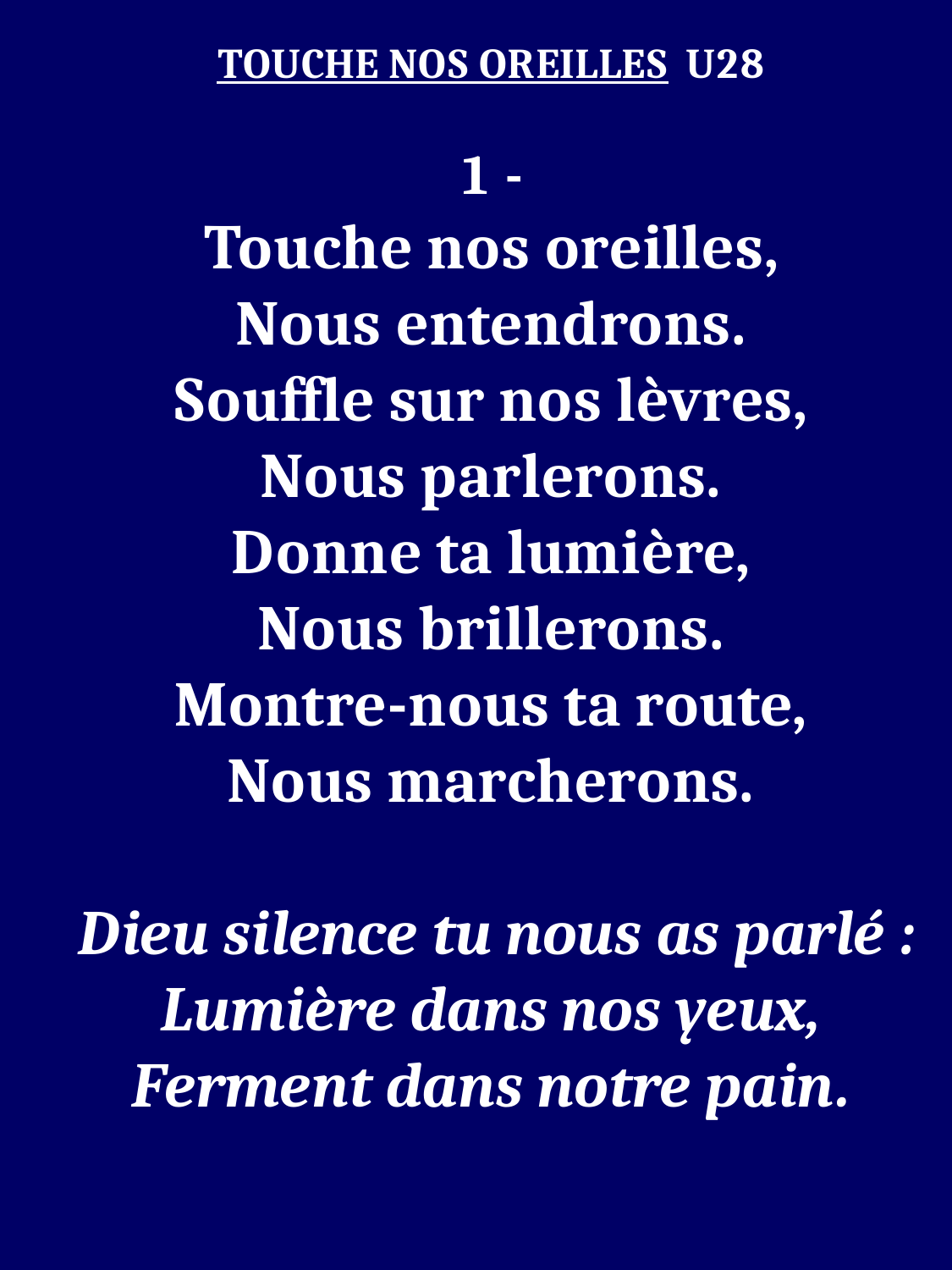

TOUCHE NOS OREILLES  U28
1 -
Touche nos oreilles,
Nous entendrons.
Souffle sur nos lèvres,
Nous parlerons.
Donne ta lumière,
Nous brillerons.
Montre-nous ta route,
Nous marcherons.

 Dieu silence tu nous as parlé :
Lumière dans nos yeux,
Ferment dans notre pain.